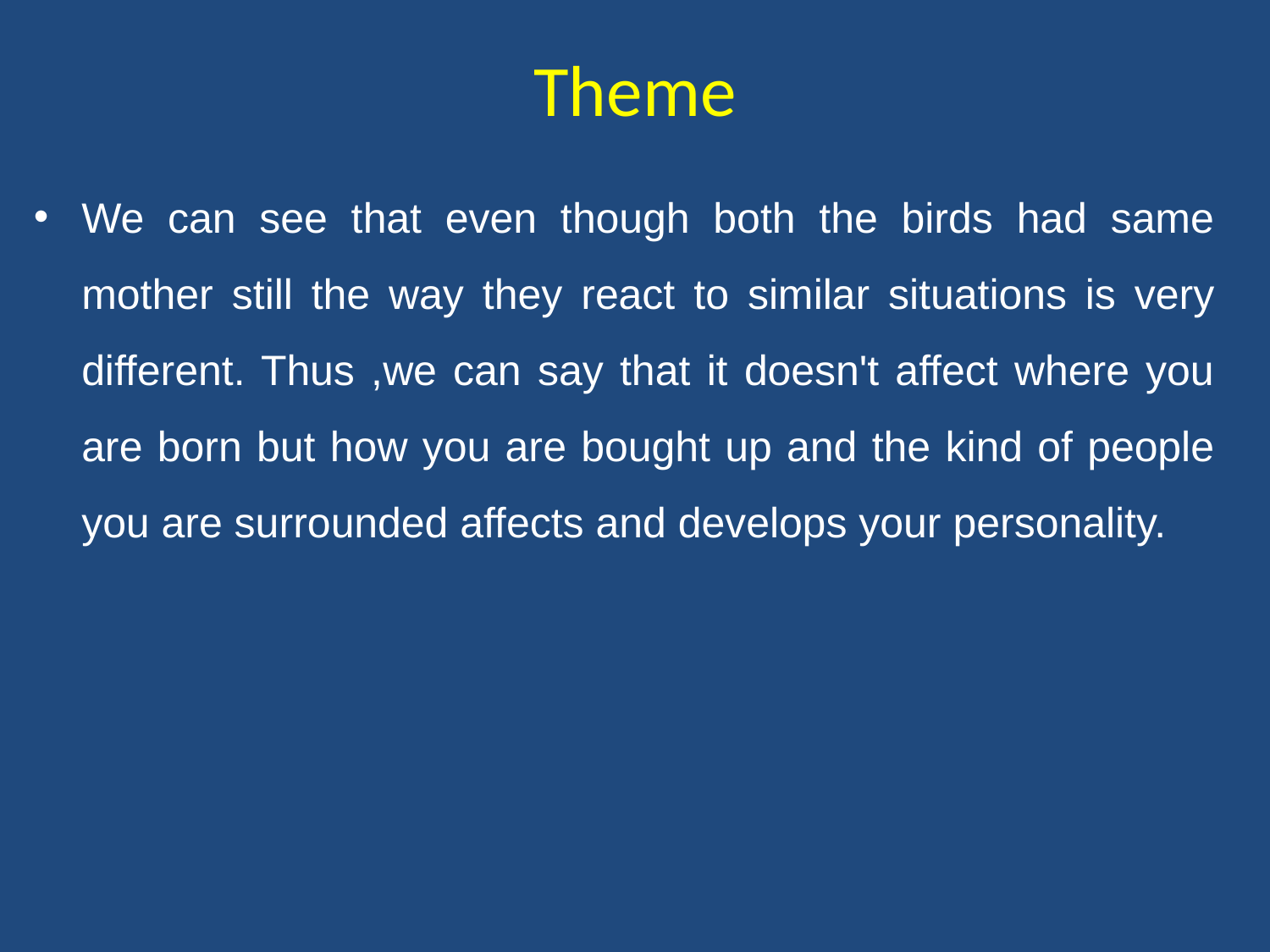

# Theme
We can see that even though both the birds had same mother still the way they react to similar situations is very different. Thus ,we can say that it doesn't affect where you are born but how you are bought up and the kind of people you are surrounded affects and develops your personality.